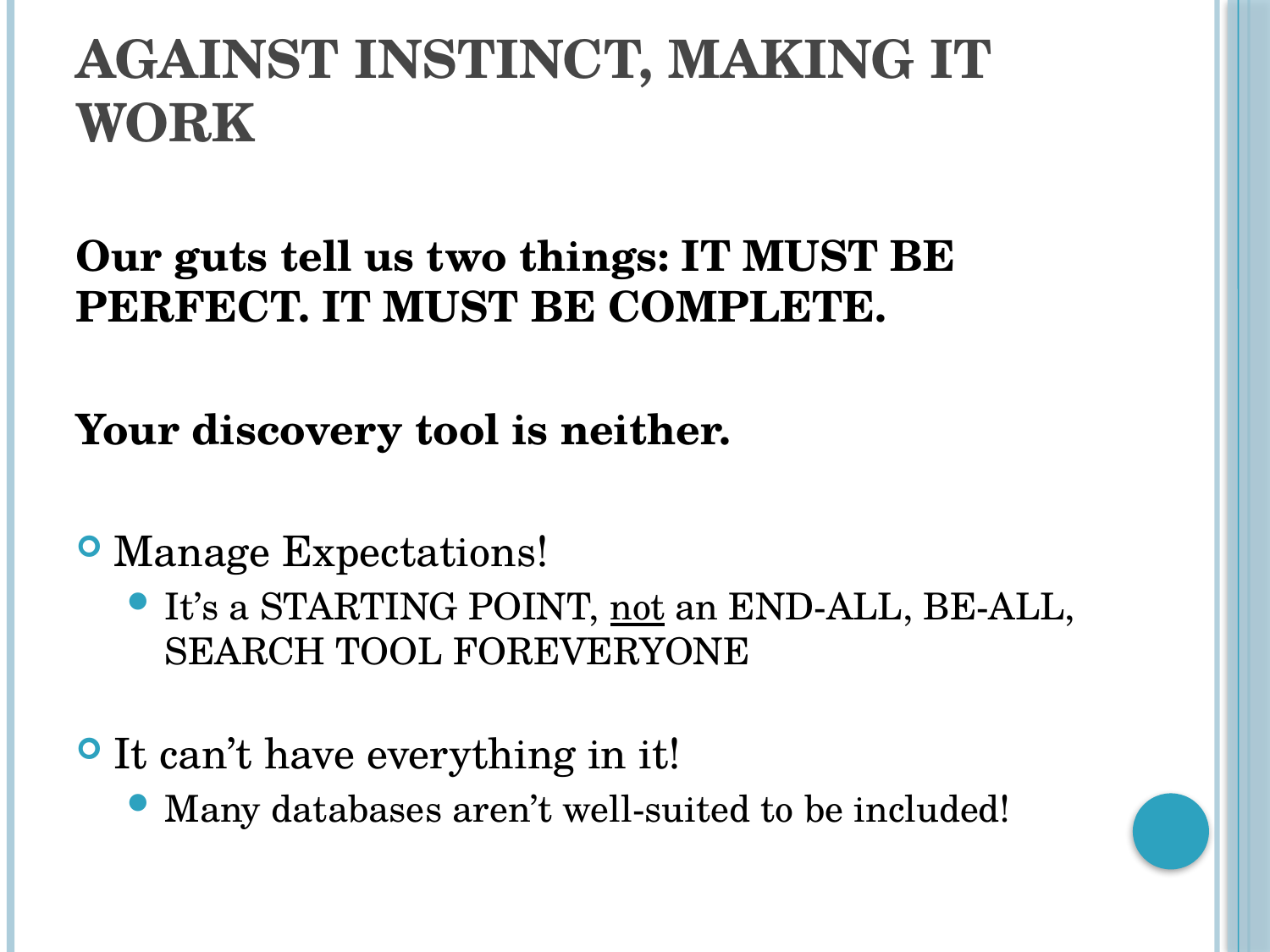

# Against instinct, making it work
Our guts tell us two things: IT MUST BE PERFECT. IT MUST BE COMPLETE.

Your discovery tool is neither.

Manage Expectations!
It’s a STARTING POINT, not an END-ALL, BE-ALL, SEARCH TOOL FOREVERYONE
It can’t have everything in it!
Many databases aren’t well-suited to be included!